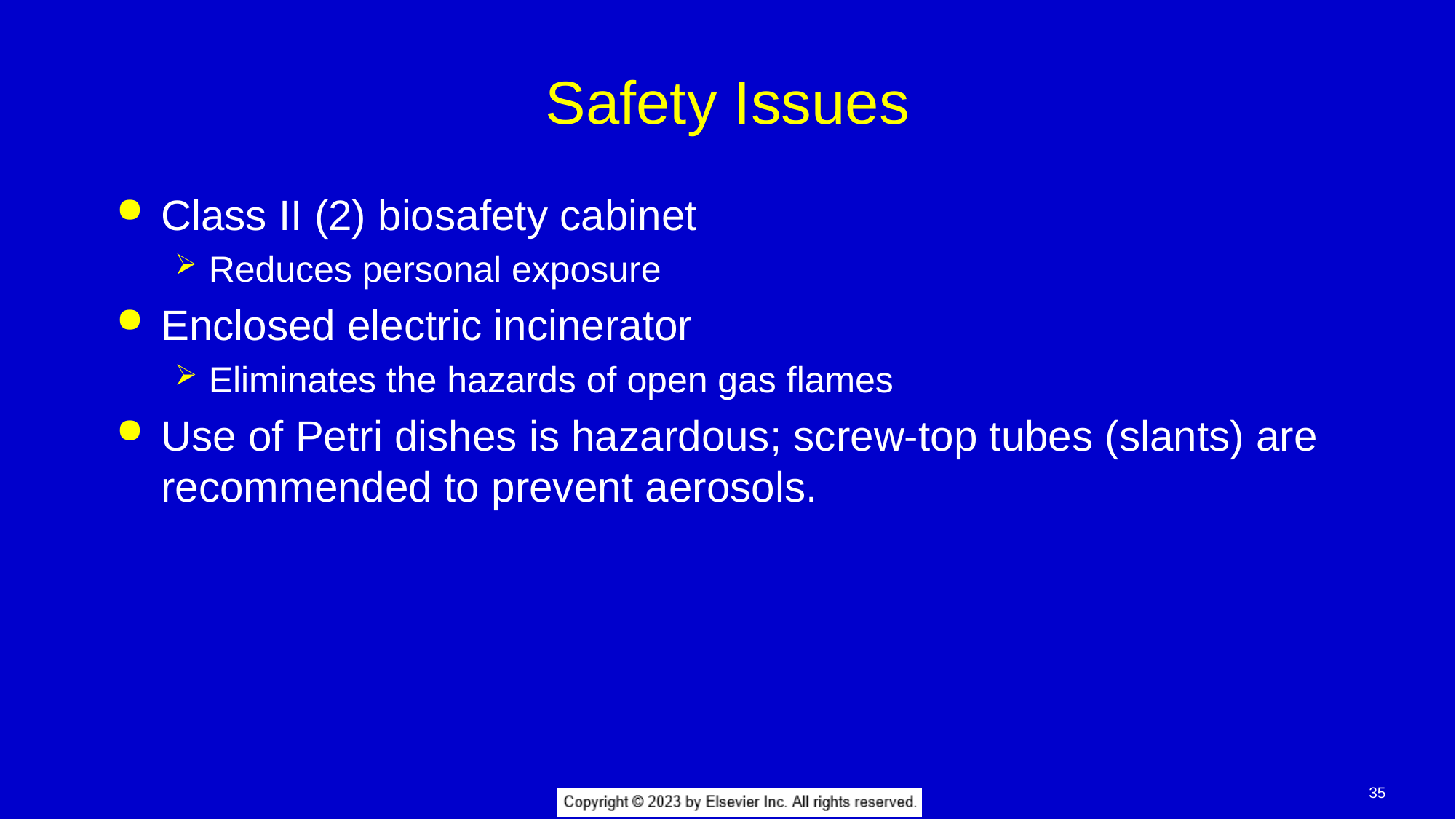

# Safety Issues
Class II (2) biosafety cabinet
Reduces personal exposure
Enclosed electric incinerator
Eliminates the hazards of open gas flames
Use of Petri dishes is hazardous; screw-top tubes (slants) are recommended to prevent aerosols.